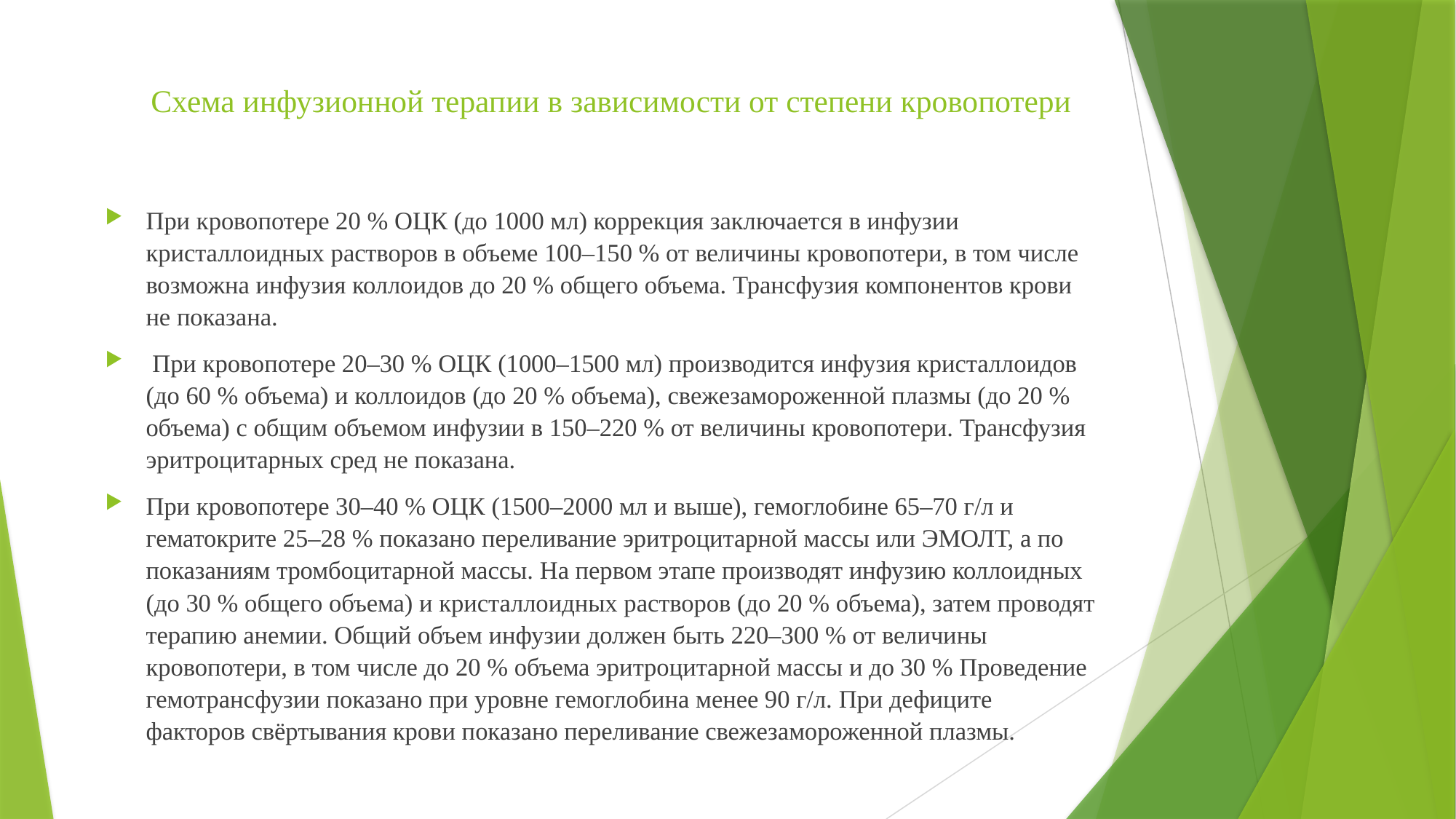

# Схема инфузионной терапии в зависимости от степени кровопотери
При кровопотере 20 % ОЦК (до 1000 мл) коррекция заключается в инфузии кристаллоидных растворов в объеме 100–150 % от величины кровопотери, в том числе возможна инфузия коллоидов до 20 % общего объема. Трансфузия компонентов крови не показана.
 При кровопотере 20–30 % ОЦК (1000–1500 мл) производится инфузия кристаллоидов (до 60 % объема) и коллоидов (до 20 % объема), свежезамороженной плазмы (до 20 % объема) с общим объемом инфузии в 150–220 % от величины кровопотери. Трансфузия эритроцитарных сред не показана.
При кровопотере 30–40 % ОЦК (1500–2000 мл и выше), гемоглобине 65–70 г/л и гематокрите 25–28 % показано переливание эритроцитарной массы или ЭМОЛТ, а по показаниям тромбоцитарной массы. На первом этапе производят инфузию коллоидных (до 30 % общего объема) и кристаллоидных растворов (до 20 % объема), затем проводят терапию анемии. Общий объем инфузии должен быть 220–300 % от величины кровопотери, в том числе до 20 % объема эритроцитарной массы и до 30 % Проведение гемотрансфузии показано при уровне гемоглобина менее 90 г/л. При дефиците факторов свёртывания крови показано переливание свежезамороженной плазмы.